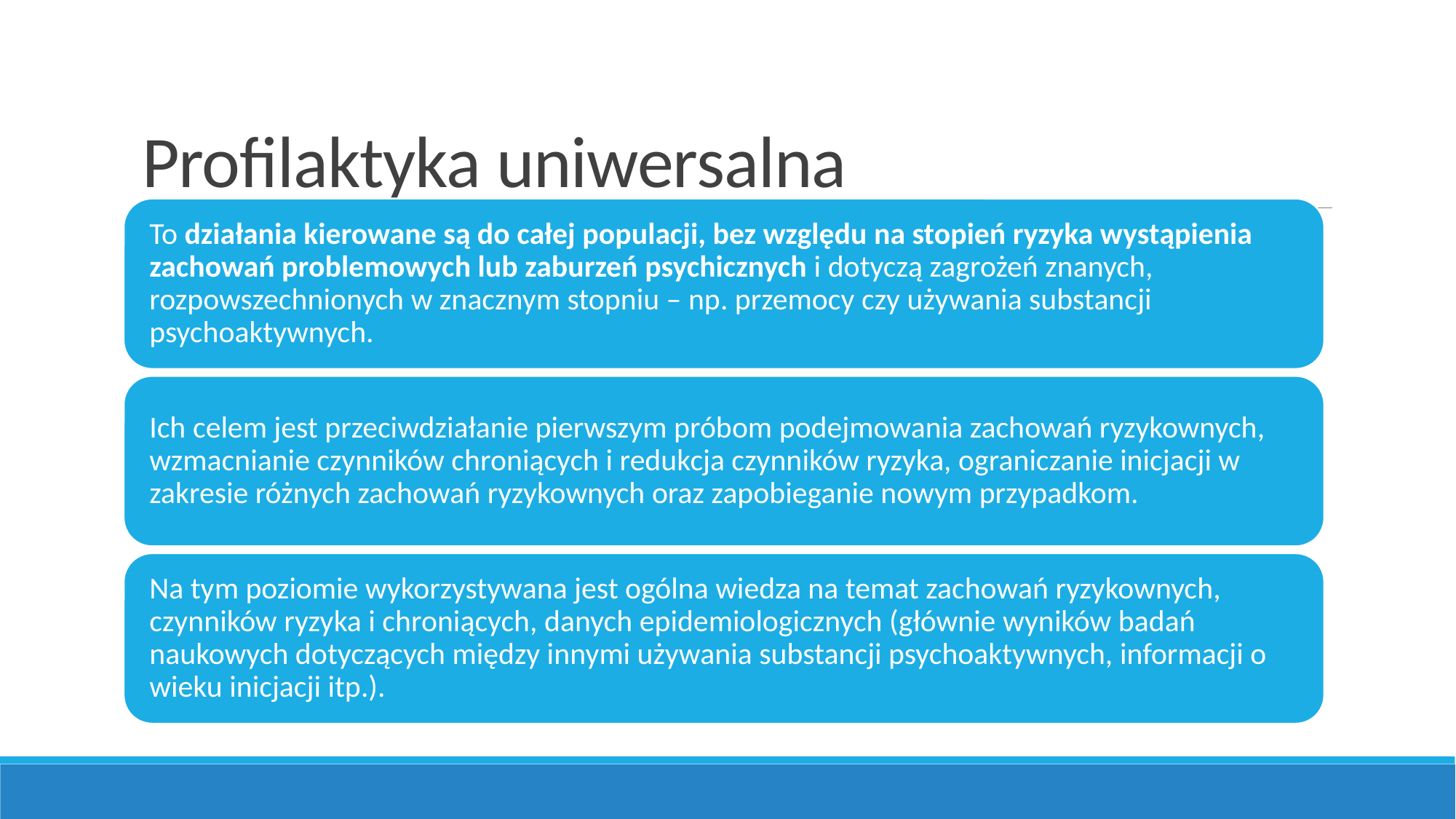

# Profilaktyka uniwersalna
To działania kierowane są do całej populacji, bez względu na stopień ryzyka wystąpienia zachowań problemowych lub zaburzeń psychicznych i dotyczą zagrożeń znanych, rozpowszechnionych w znacznym stopniu – np. przemocy czy używania substancji psychoaktywnych.
Ich celem jest przeciwdziałanie pierwszym próbom podejmowania zachowań ryzykownych, wzmacnianie czynników chroniących i redukcja czynników ryzyka, ograniczanie inicjacji w zakresie różnych zachowań ryzykownych oraz zapobieganie nowym przypadkom.
Na tym poziomie wykorzystywana jest ogólna wiedza na temat zachowań ryzykownych, czynników ryzyka i chroniących, danych epidemiologicznych (głównie wyników badań naukowych dotyczących między innymi używania substancji psychoaktywnych, informacji o wieku inicjacji itp.).